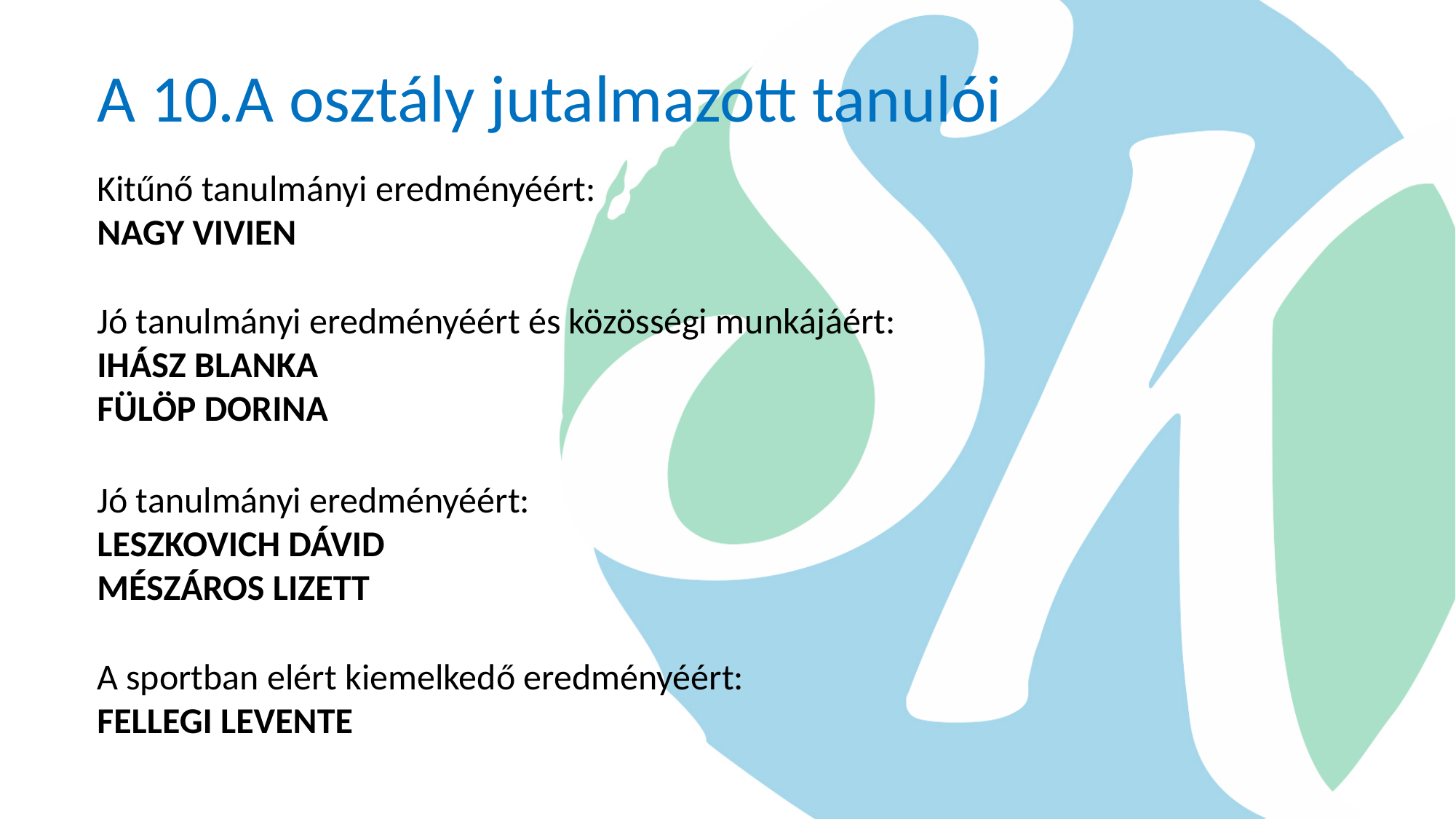

# A 10.A osztály jutalmazott tanulói
Kitűnő tanulmányi eredményéért:
NAGY VIVIEN
Jó tanulmányi eredményéért és közösségi munkájáért:
IHÁSZ BLANKA
FÜLÖP DORINA
Jó tanulmányi eredményéért:
LESZKOVICH DÁVID
MÉSZÁROS LIZETT
A sportban elért kiemelkedő eredményéért:
FELLEGI LEVENTE